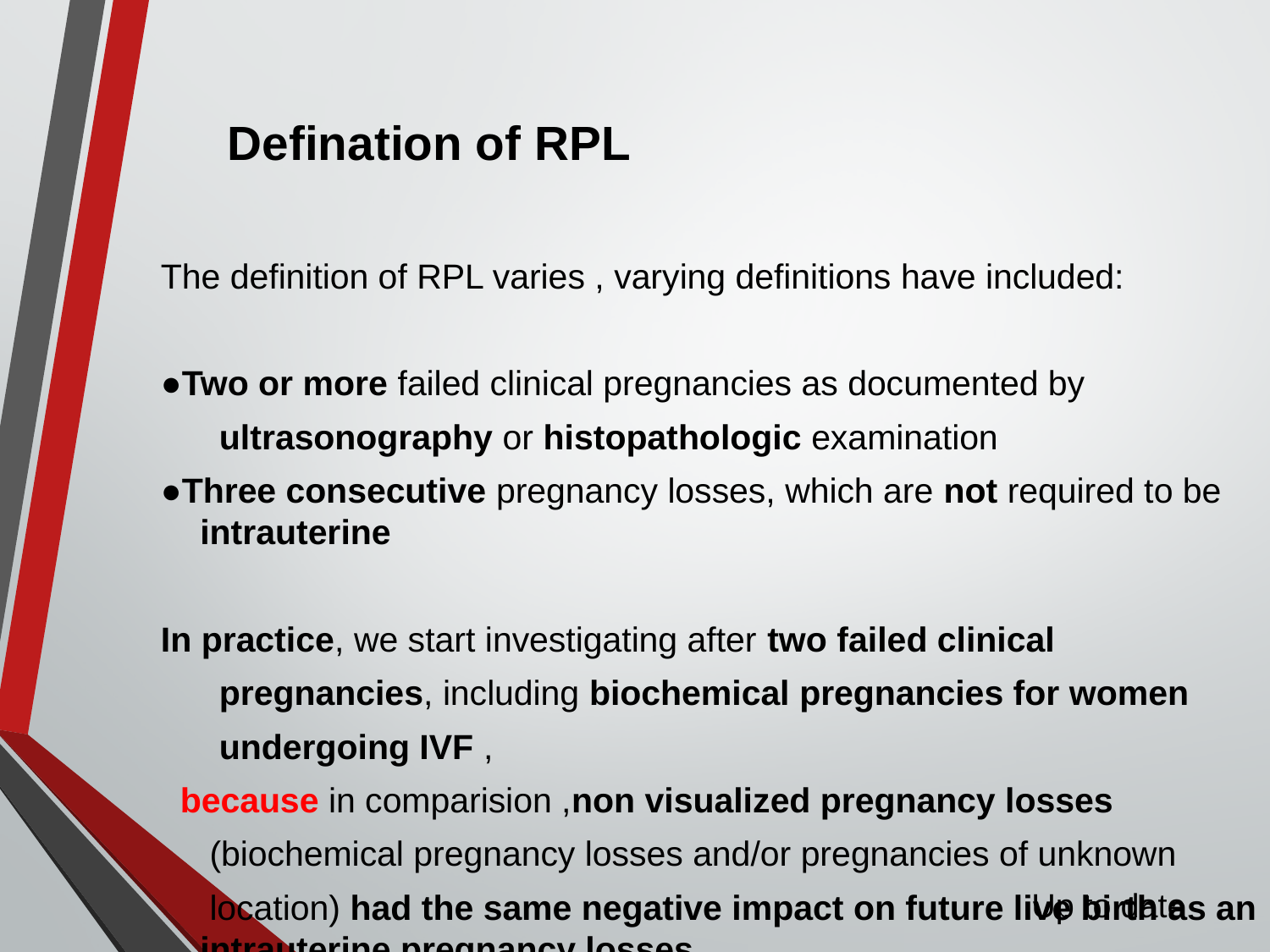

Defination of RPL

The definition of RPL varies , varying definitions have included:

●Two or more failed clinical pregnancies as documented by
      ultrasonography or histopathologic examination
●Three consecutive pregnancy losses, which are not required to be intrauterine

In practice, we start investigating after two failed clinical
      pregnancies, including biochemical pregnancies for women
      undergoing IVF ,
  because in comparision ,non visualized pregnancy losses
     (biochemical pregnancy losses and/or pregnancies of unknown
     location) had the same negative impact on future live birth as an intrauterine pregnancy losses.

# Up to date